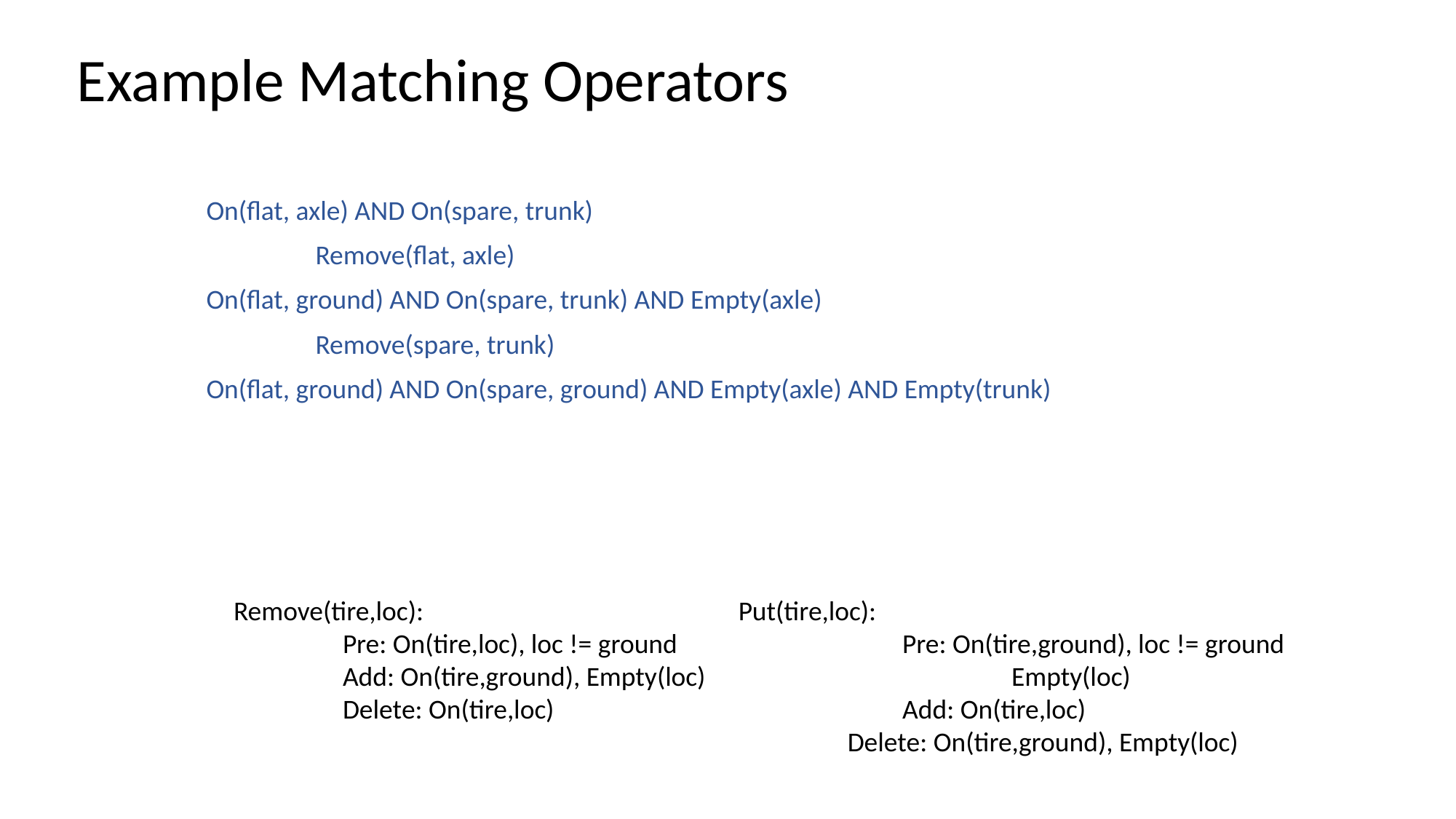

# Example Matching Operators
On(flat, axle) AND On(spare, trunk)
	Remove(flat, axle)
On(flat, ground) AND On(spare, trunk) AND Empty(axle)
	Remove(spare, trunk)
On(flat, ground) AND On(spare, ground) AND Empty(axle) AND Empty(trunk)
Put(tire,loc):
		Pre: On(tire,ground), loc != ground
			Empty(loc)
		Add: On(tire,loc)
        	Delete: On(tire,ground), Empty(loc)
Remove(tire,loc):
	Pre: On(tire,loc), loc != ground
	Add: On(tire,ground), Empty(loc)
	Delete: On(tire,loc)